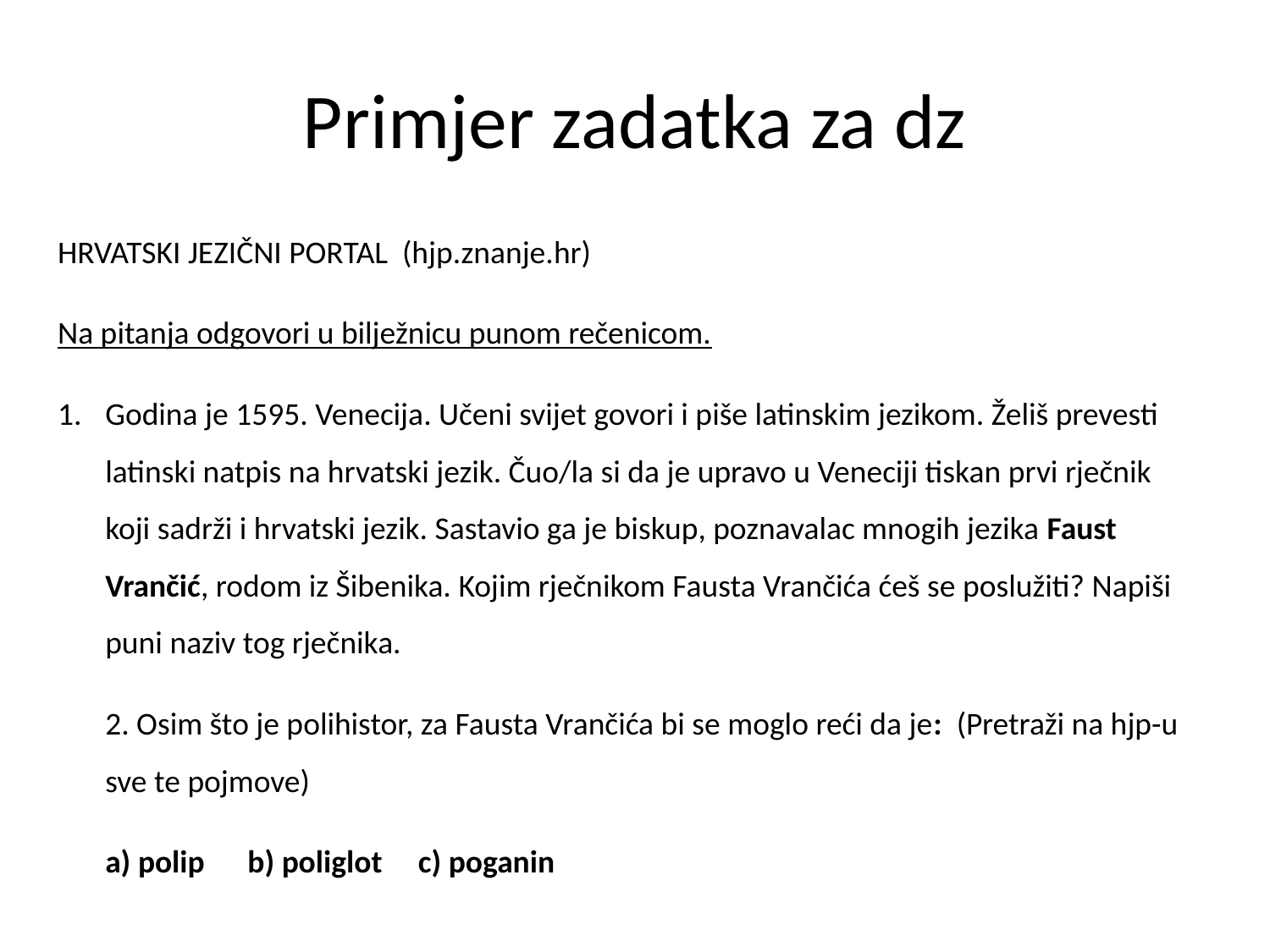

# Primjer zadatka za dz
HRVATSKI JEZIČNI PORTAL  (hjp.znanje.hr)
Na pitanja odgovori u bilježnicu punom rečenicom.
Godina je 1595. Venecija. Učeni svijet govori i piše latinskim jezikom. Želiš prevesti latinski natpis na hrvatski jezik. Čuo/la si da je upravo u Veneciji tiskan prvi rječnik koji sadrži i hrvatski jezik. Sastavio ga je biskup, poznavalac mnogih jezika Faust Vrančić, rodom iz Šibenika. Kojim rječnikom Fausta Vrančića ćeš se poslužiti? Napiši puni naziv tog rječnika.
2. Osim što je polihistor, za Fausta Vrančića bi se moglo reći da je:  (Pretraži na hjp-u sve te pojmove)
a) polip      b) poliglot     c) poganin